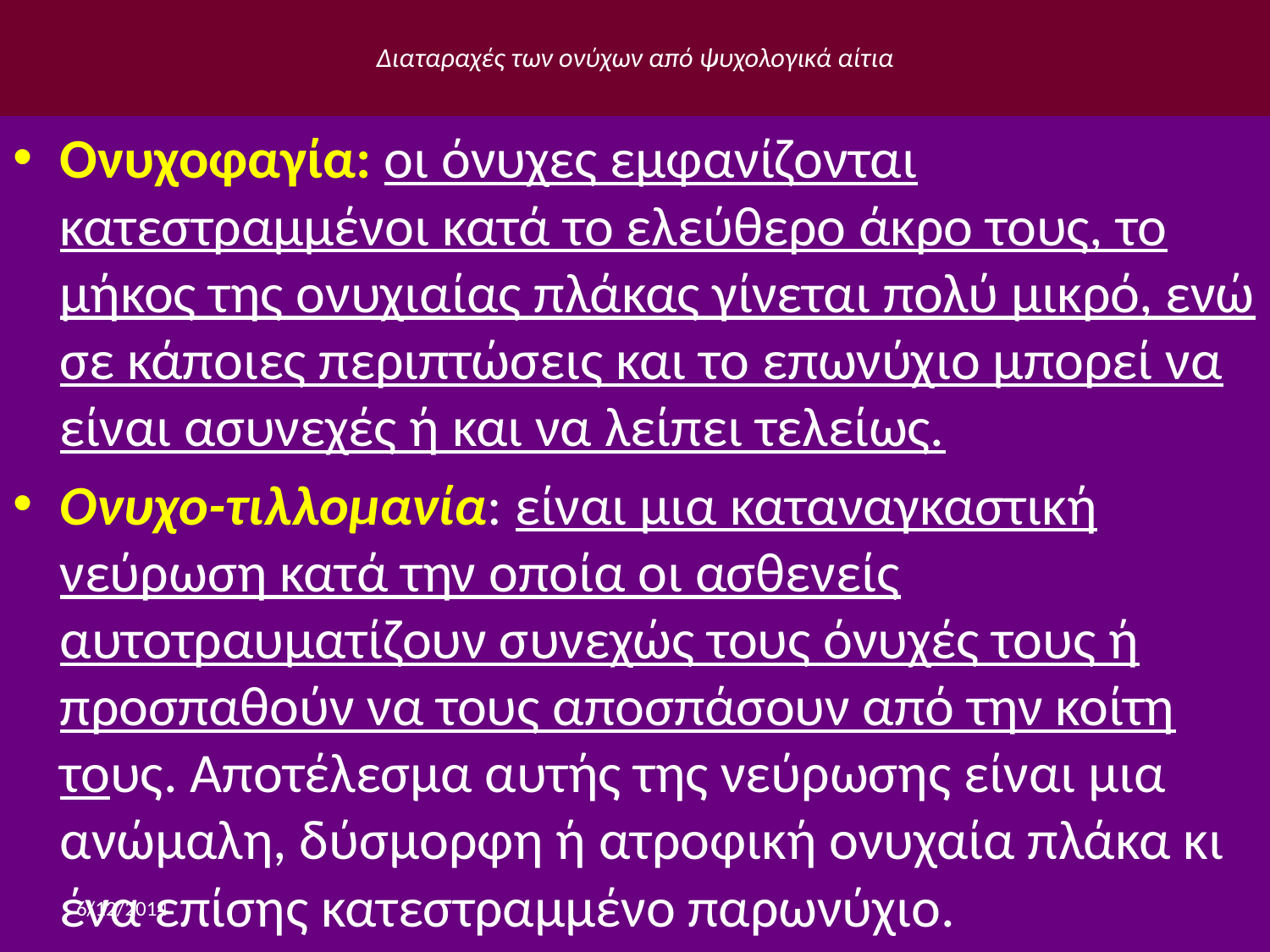

# Διαταραχές των ονύχων από ψυχολογικά αίτια
Ονυχοφαγία: οι όνυχες εμφανίζονται κατεστραμμένοι κατά το ελεύθερο άκρο τους, το μήκος της ονυχιαίας πλάκας γίνεται πολύ μικρό, ενώ σε κάποιες περιπτώσεις και το επωνύχιο μπορεί να είναι ασυνεχές ή και να λείπει τελείως.
Ονυχo-τιλλoμανία: είναι μια καταναγκαστική νεύρωση κατά την οποία οι ασθενείς αυτοτραυματίζουν συνεχώς τους όνυχές τους ή προσπαθούν να τους αποσπάσουν από την κοίτη τους. Αποτέλεσμα αυτής της νεύρωσης είναι μια ανώμαλη, δύσμoρφη ή ατροφική ονυχαία πλάκα κι ένα επίσης κατεστραμμένο παρωνύχιο.

6/12/2014
Αναστασιάδη Ντότσικα Ιωάννα Μ.Δ.Ε.
77